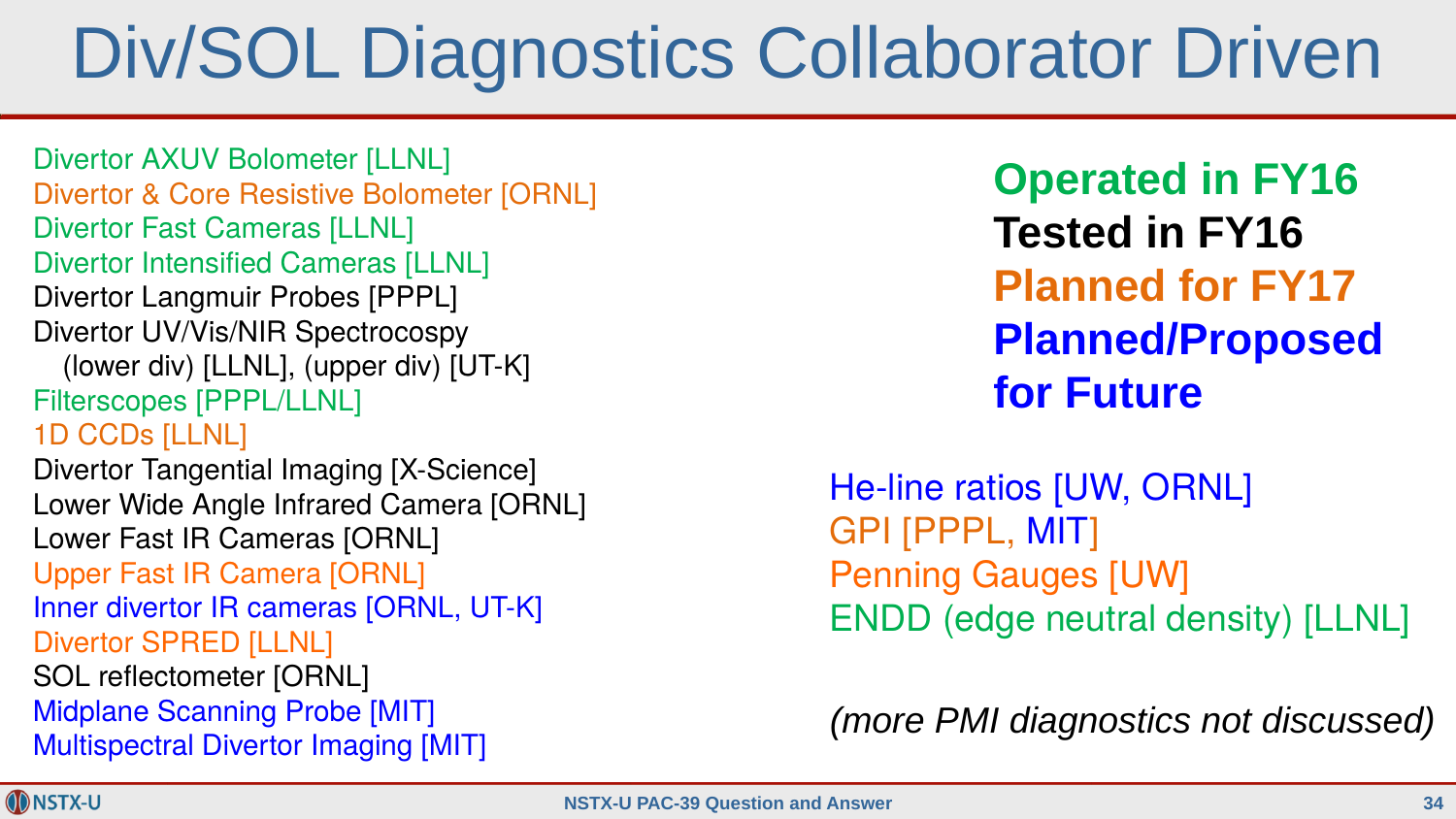

# Div/SOL Diagnostics Collaborator Driven
Divertor AXUV Bolometer [LLNL]
Divertor & Core Resistive Bolometer [ORNL]
Divertor Fast Cameras [LLNL]
Divertor Intensified Cameras [LLNL]
Divertor Langmuir Probes [PPPL]
Divertor UV/Vis/NIR Spectrocospy
	(lower div) [LLNL], (upper div) [UT-K]
Filterscopes [PPPL/LLNL]
1D CCDs [LLNL]
Divertor Tangential Imaging [X-Science]
Lower Wide Angle Infrared Camera [ORNL]
Lower Fast IR Cameras [ORNL]
Upper Fast IR Camera [ORNL]
Inner divertor IR cameras [ORNL, UT-K]
Divertor SPRED [LLNL]
SOL reflectometer [ORNL]
Midplane Scanning Probe [MIT]
Multispectral Divertor Imaging [MIT]

Operated in FY16
Tested in FY16
Planned for FY17
Planned/Proposed for Future
He-line ratios [UW, ORNL]
GPI [PPPL, MIT]
Penning Gauges [UW]
ENDD (edge neutral density) [LLNL]

(more PMI diagnostics not discussed)